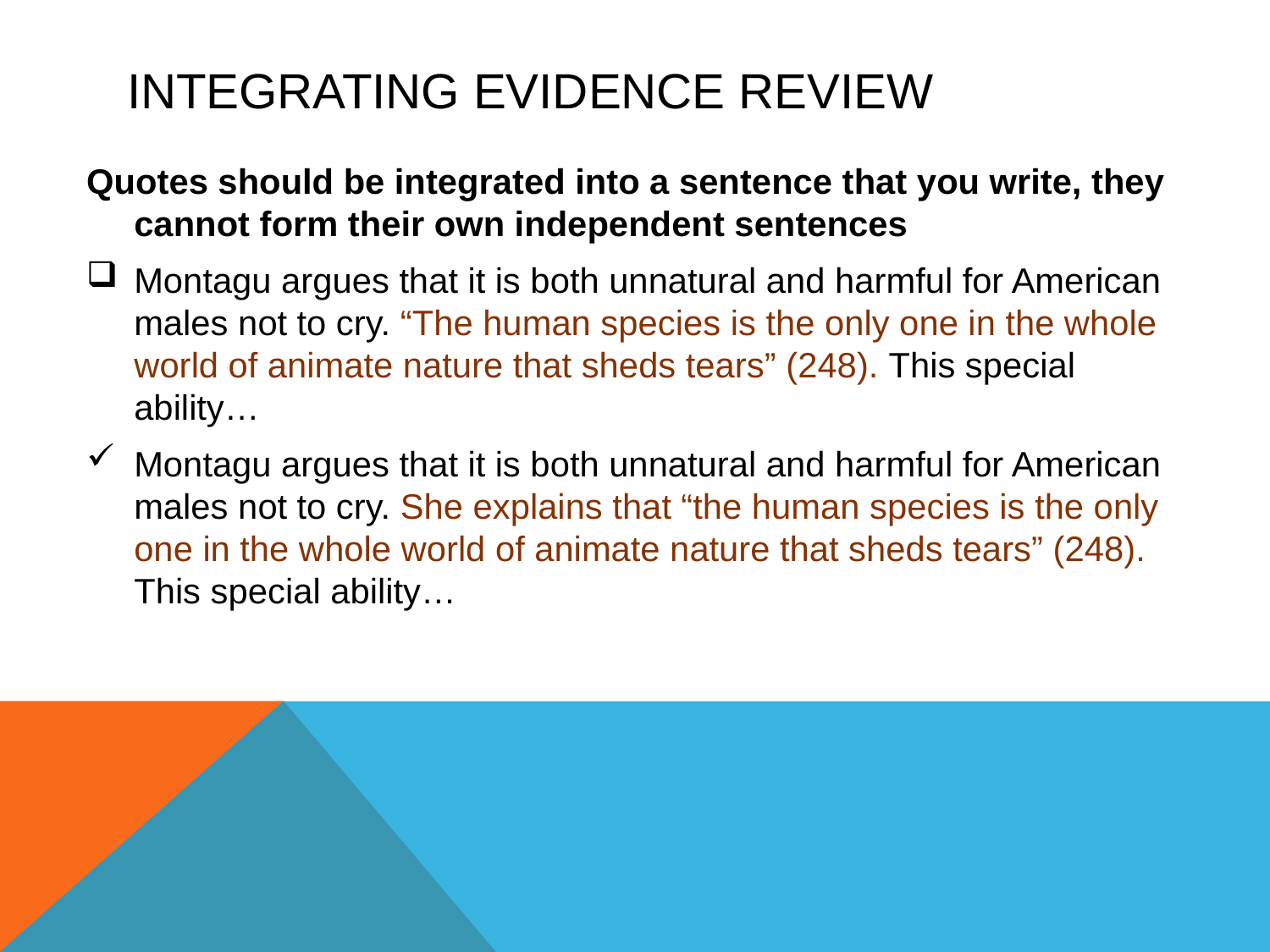

# Integrating evidence review
Quotes should be integrated into a sentence that you write, they cannot form their own independent sentences
Montagu argues that it is both unnatural and harmful for American males not to cry. “The human species is the only one in the whole world of animate nature that sheds tears” (248). This special ability…
Montagu argues that it is both unnatural and harmful for American males not to cry. She explains that “the human species is the only one in the whole world of animate nature that sheds tears” (248). This special ability…